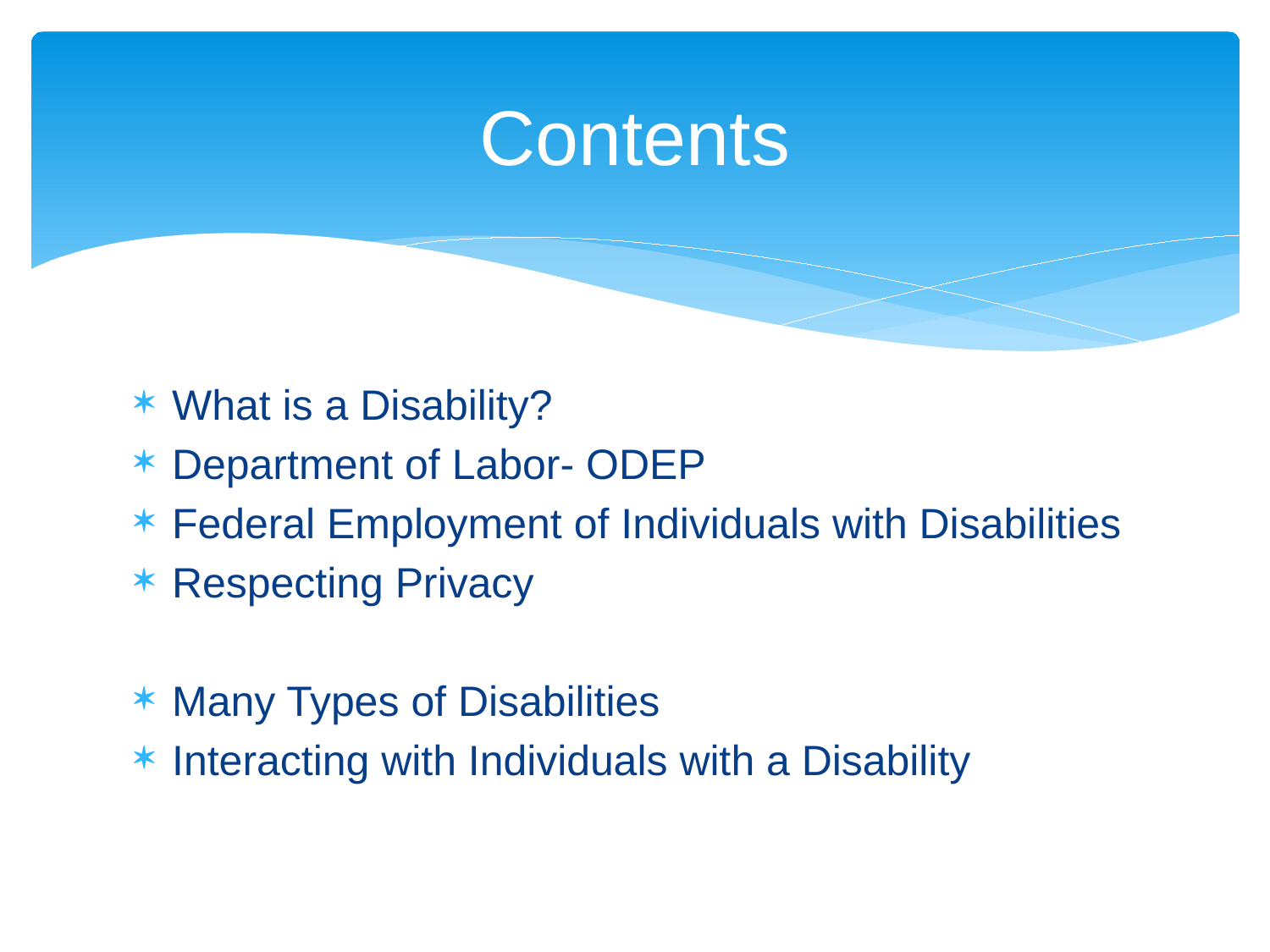

# Contents
What is a Disability?
Department of Labor- ODEP
Federal Employment of Individuals with Disabilities
Respecting Privacy

Many Types of Disabilities
Interacting with Individuals with a Disability